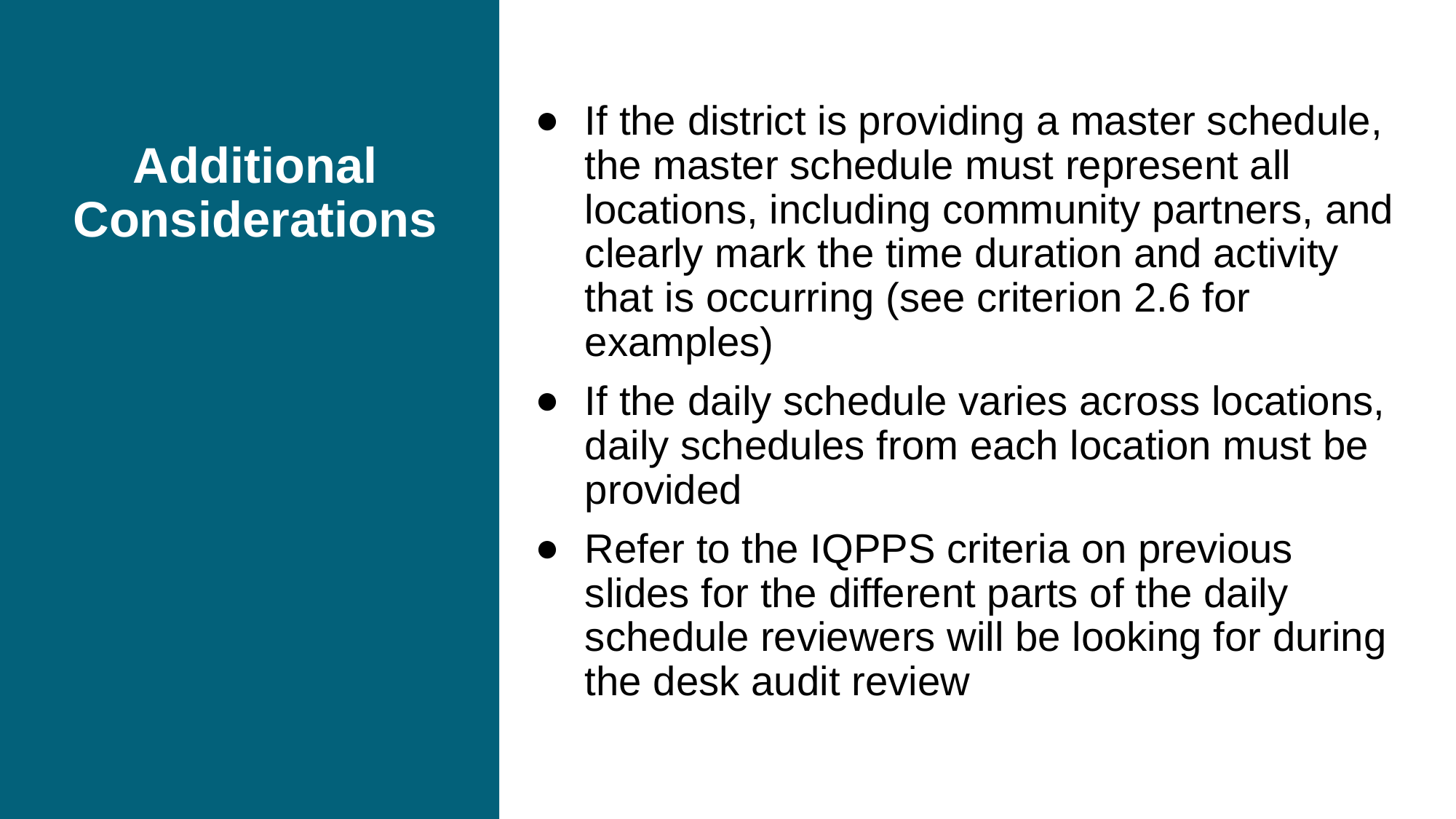

If the district is providing a master schedule, the master schedule must represent all locations, including community partners, and clearly mark the time duration and activity that is occurring (see criterion 2.6 for examples)
If the daily schedule varies across locations, daily schedules from each location must be provided
Refer to the IQPPS criteria on previous slides for the different parts of the daily schedule reviewers will be looking for during the desk audit review
# Additional Considerations